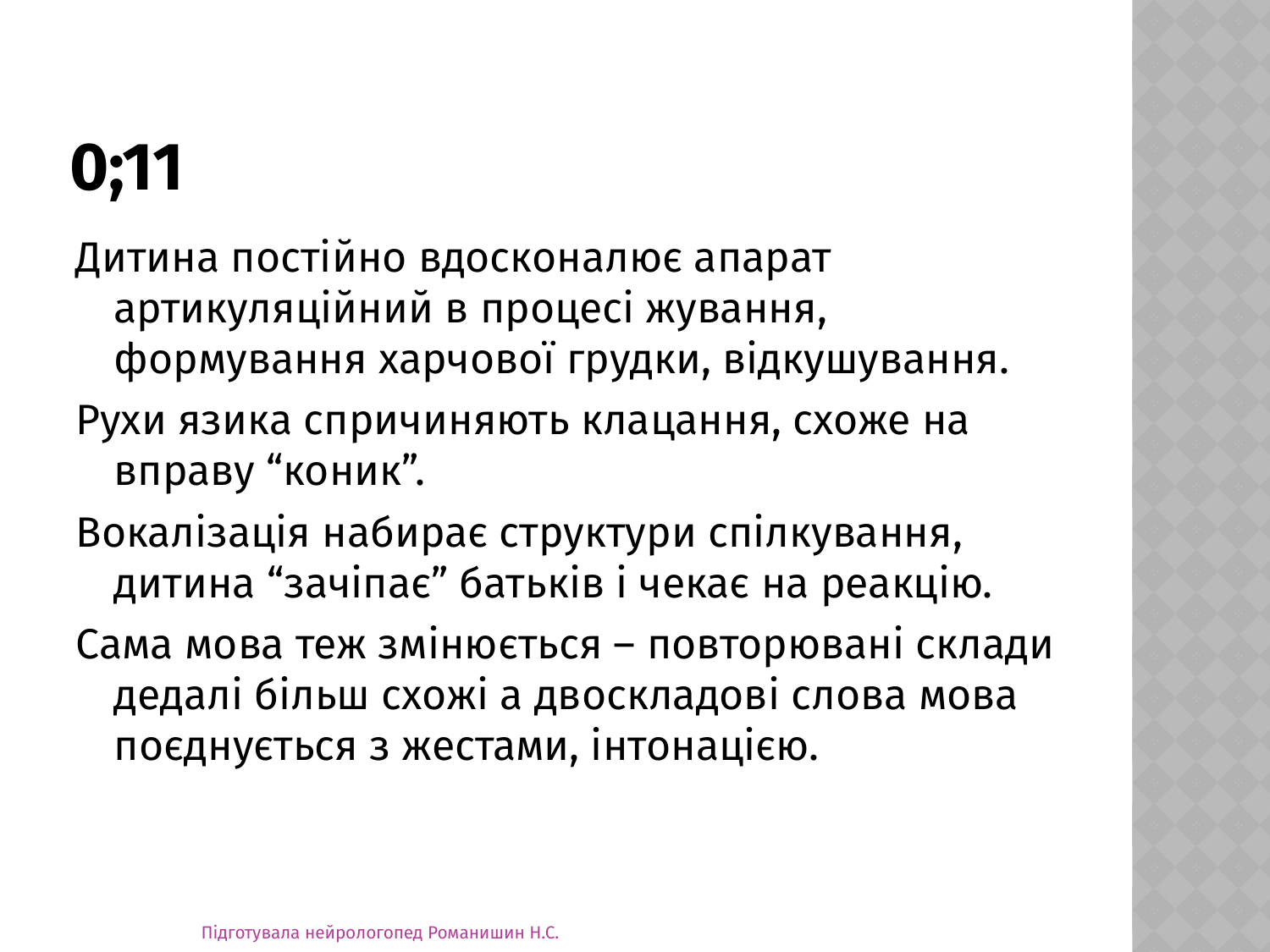

# 0;11
Дитина постійно вдосконалює апарат артикуляційний в процесі жування, формування харчової грудки, відкушування.
Рухи язика спричиняють клацання, схоже на вправу “коник”.
Вокалізація набирає структури спілкування, дитина “зачіпає” батьків і чекає на реакцію.
Сама мова теж змінюється – повторювані склади дедалі більш схожі а двоскладові слова мова поєднується з жестами, інтонацією.

Підготувала нейрологопед Романишин Н.С.